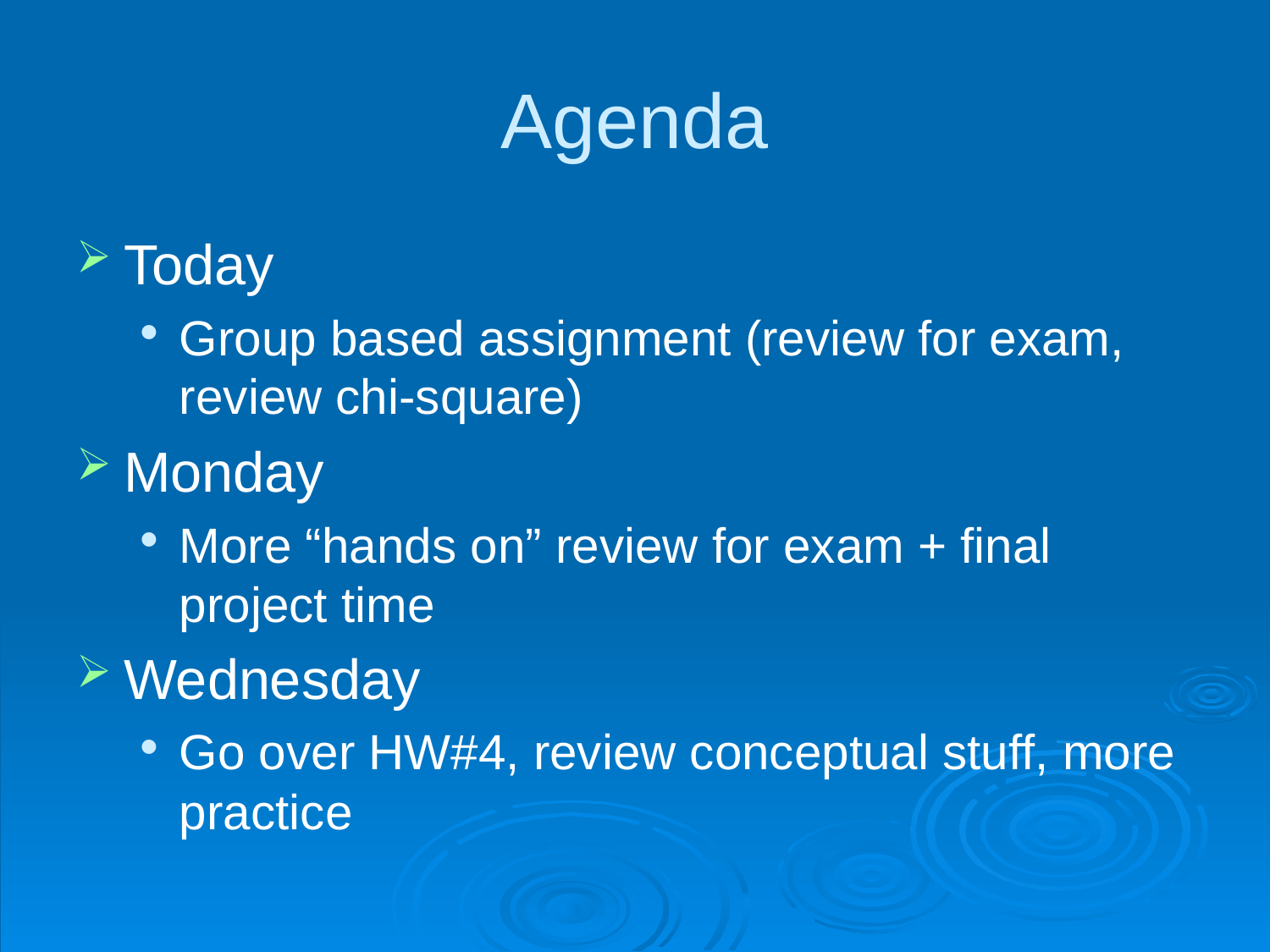

# Agenda
Today
Group based assignment (review for exam, review chi-square)
Monday
More “hands on” review for exam + final project time
Wednesday
Go over HW#4, review conceptual stuff, more practice